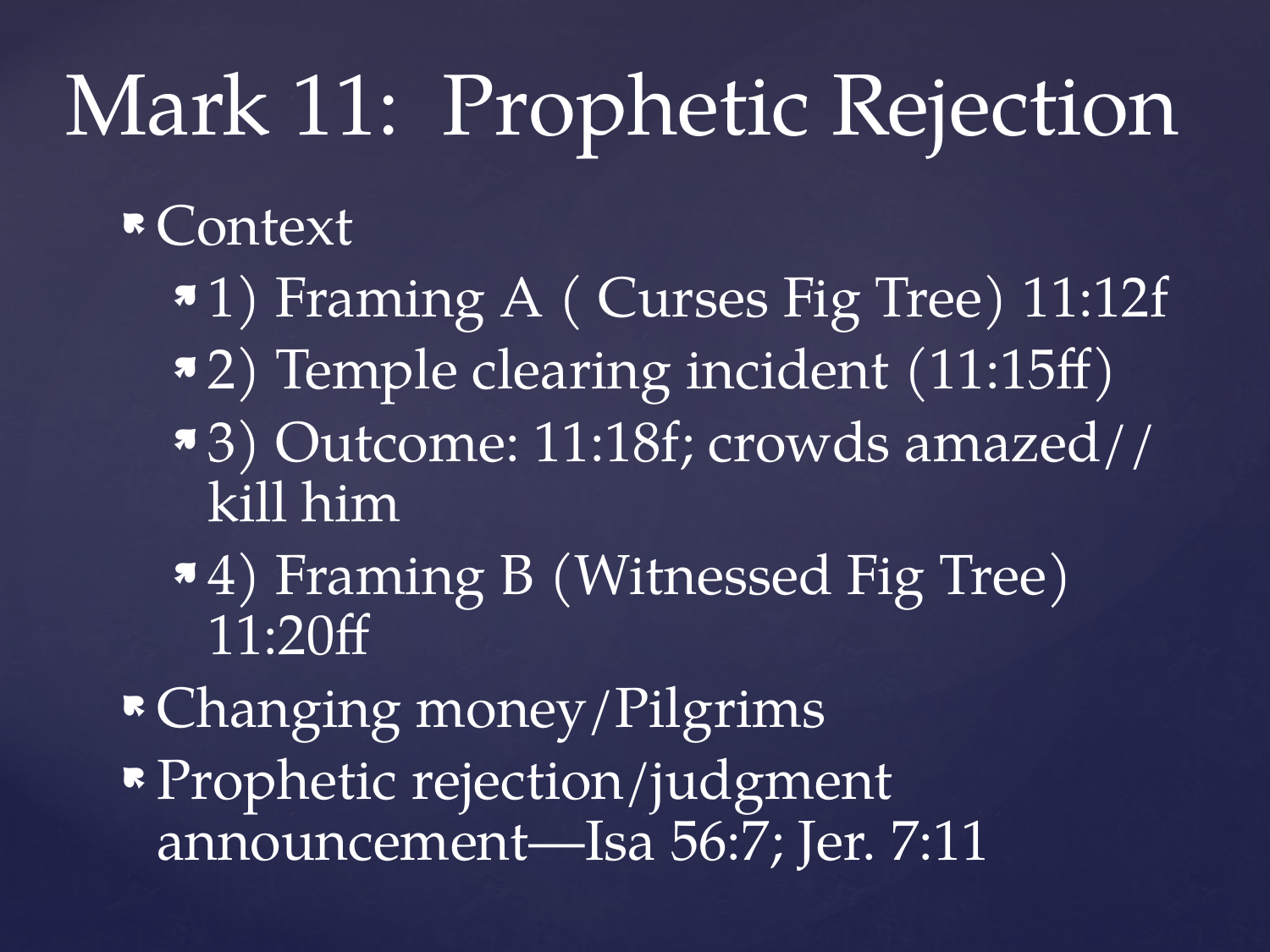

# Mark 11:  Prophetic Rejection
Context
1) Framing A ( Curses Fig Tree) 11:12f
2) Temple clearing incident (11:15ff)
3) Outcome: 11:18f; crowds amazed// kill him
4) Framing B (Witnessed Fig Tree) 11:20ff
Changing money/Pilgrims
Prophetic rejection/judgment announcement—Isa 56:7; Jer. 7:11